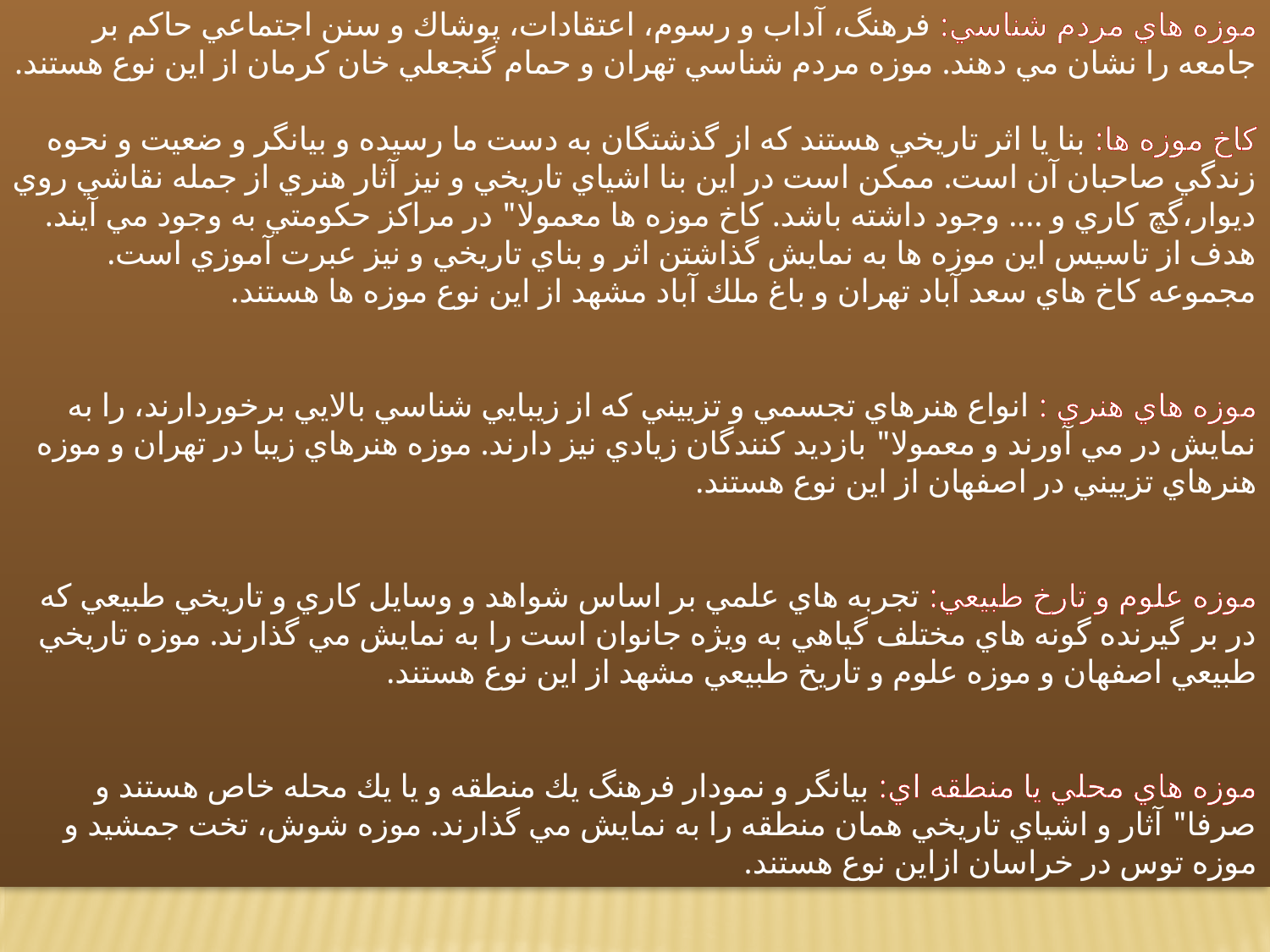

موزه هاي مردم شناسي: فرهنگ، آداب و رسوم،‌ اعتقادات، پوشاك و سنن اجتماعي حاكم بر جامعه را نشان مي دهند. موزه مردم شناسي تهران و حمام گنجعلي خان كرمان از اين نوع هستند.

كاخ موزه ها: بنا يا اثر تاريخي هستند كه از گذشتگان به دست ما رسيده و بيانگر و ضعيت و نحوه زندگي صاحبان آن است. ممكن است در اين بنا اشياي تاريخي و نيز آثار هنري از جمله نقاشي روي ديوار،‌گچ كاري و …. وجود داشته باشد. كاخ موزه ها معمولا" در مراكز حكومتي به وجود مي آيند. هدف از تاسيس اين موزه ها به نمايش گذاشتن اثر و بناي تاريخي و نيز عبرت آموزي است. مجموعه كاخ هاي سعد آباد تهران و باغ ملك آباد مشهد از اين نوع موزه ها هستند.

موزه هاي هنري : انواع هنرهاي تجسمي و تزييني كه از زيبايي شناسي بالايي برخوردارند، را به نمايش در مي آورند و معمولا" بازديد كنندگان زيادي نيز دارند. موزه هنرهاي زيبا در تهران و موزه هنرهاي تزييني در اصفهان از اين نوع هستند.

موزه علوم و تارخ طبيعي: تجربه هاي علمي بر اساس شواهد و وسايل كاري و تاريخي طبيعي كه در بر گيرنده گونه هاي مختلف گياهي به ويژه جانوان است را به نمايش مي گذارند. موزه تاريخي طبيعي اصفهان و موزه علوم و تاريخ طبيعي مشهد از اين نوع هستند.

موزه هاي محلي يا منطقه اي: بيانگر و نمودار فرهنگ يك منطقه و يا يك محله خاص هستند و صرفا" آثار و اشياي تاريخي همان منطقه را به نمايش مي گذارند. موزه شوش، تخت جمشيد و موزه توس در خراسان ازاين نوع هستند.